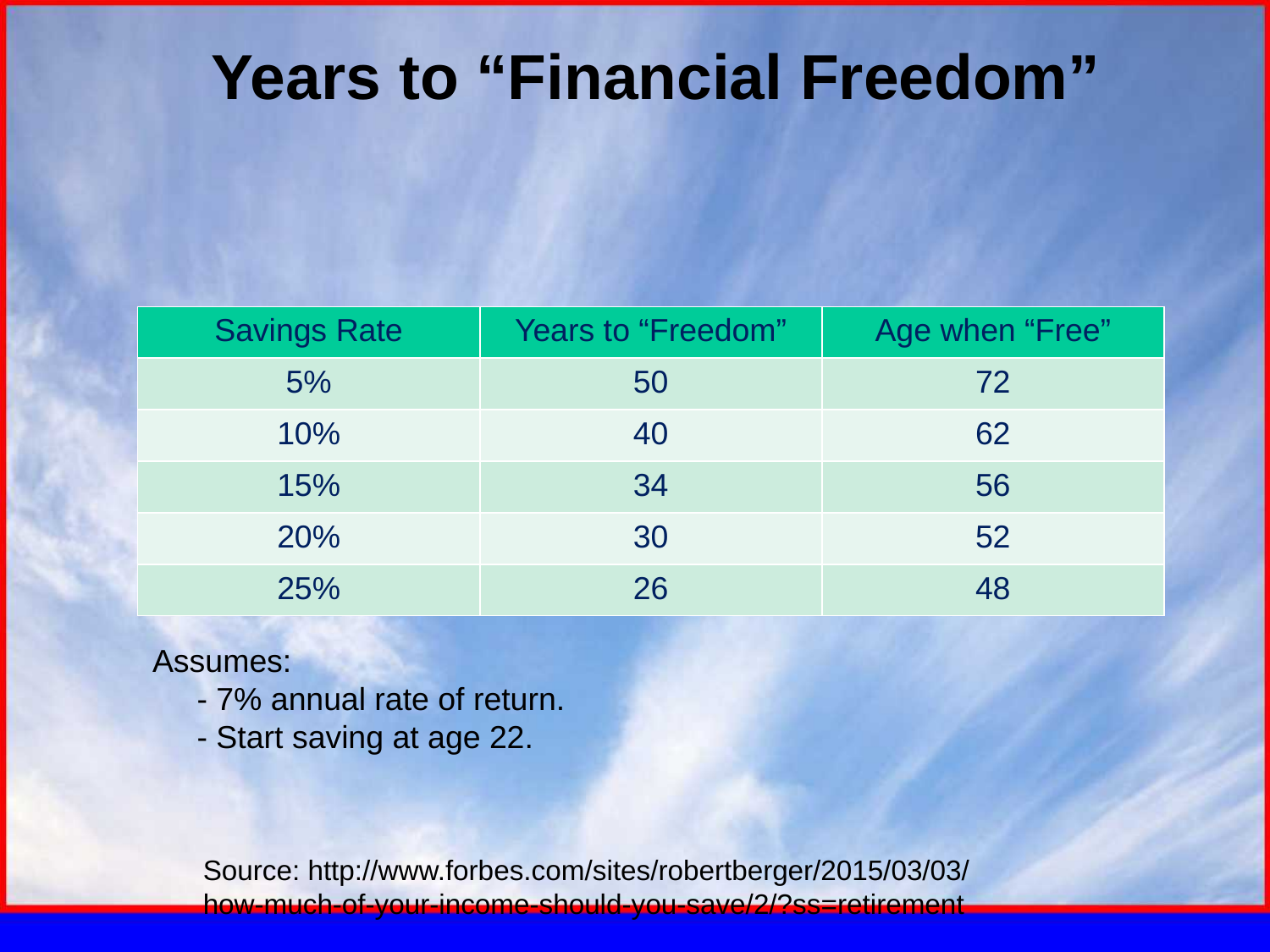

# Years to “Financial Freedom”
| Savings Rate | Years to “Freedom” | Age when “Free” |
| --- | --- | --- |
| 5% | 50 | 72 |
| 10% | 40 | 62 |
| 15% | 34 | 56 |
| 20% | 30 | 52 |
| 25% | 26 | 48 |
Assumes:
     - 7% annual rate of return.
     - Start saving at age 22.
Source: http://www.forbes.com/sites/robertberger/2015/03/03/
how-much-of-your-income-should-you-save/2/?ss=retirement